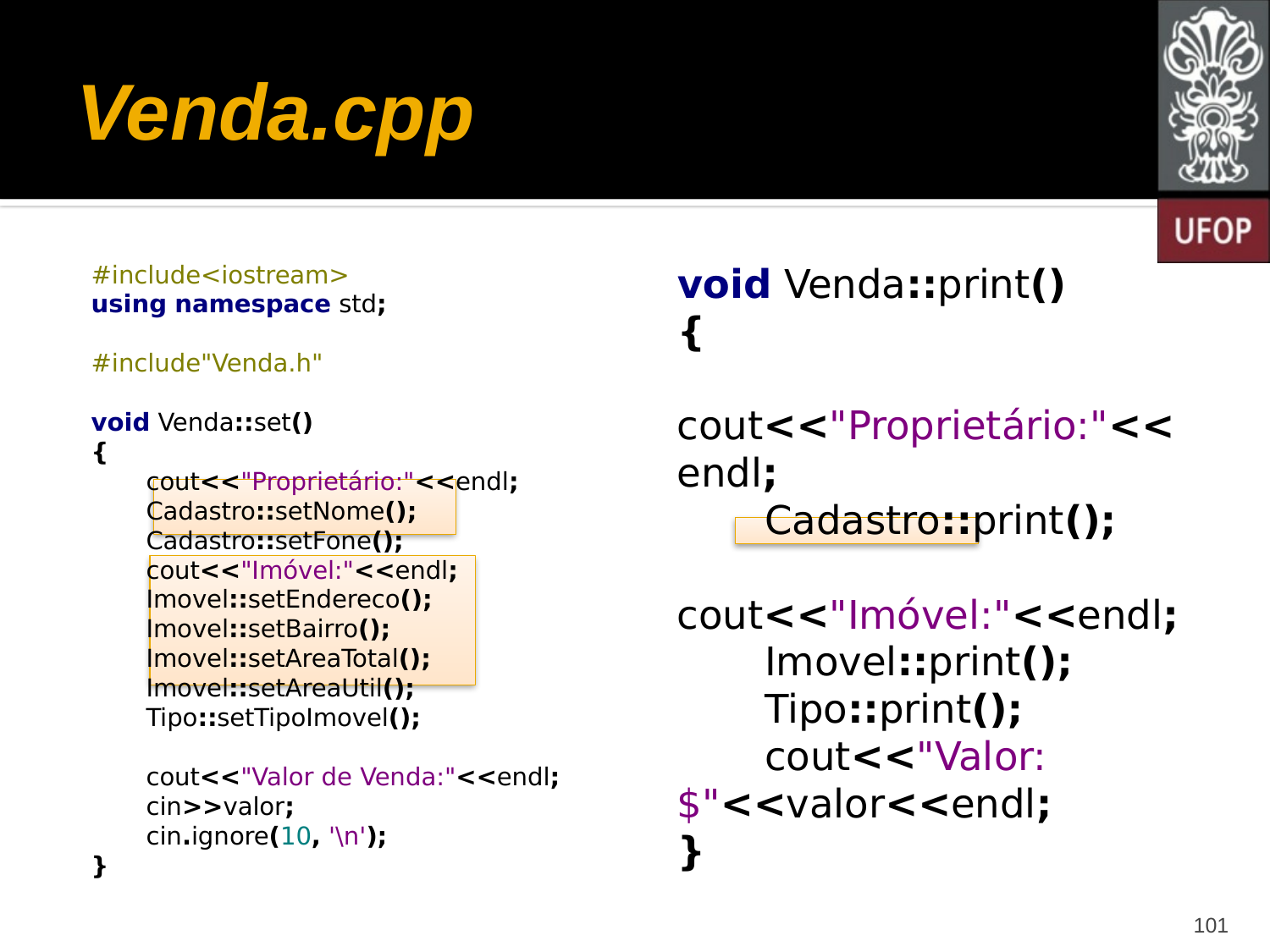

# Venda.cpp
#include<iostream>
using namespace std;

#include"Venda.h"

void Venda::set()
{
       cout<<"Proprietário:"<<endl;
       Cadastro::setNome();
       Cadastro::setFone();
       cout<<"Imóvel:"<<endl;
       Imovel::setEndereco();
       Imovel::setBairro();
       Imovel::setAreaTotal();
       Imovel::setAreaUtil();
       Tipo::setTipoImovel();

       cout<<"Valor de Venda:"<<endl;
       cin>>valor;
       cin.ignore(10, '\n');
}

void Venda::print()
{
       cout<<"Proprietário:"<<endl;
       Cadastro::print();
       cout<<"Imóvel:"<<endl;
       Imovel::print();
       Tipo::print();
       cout<<"Valor: $"<<valor<<endl;
}

101